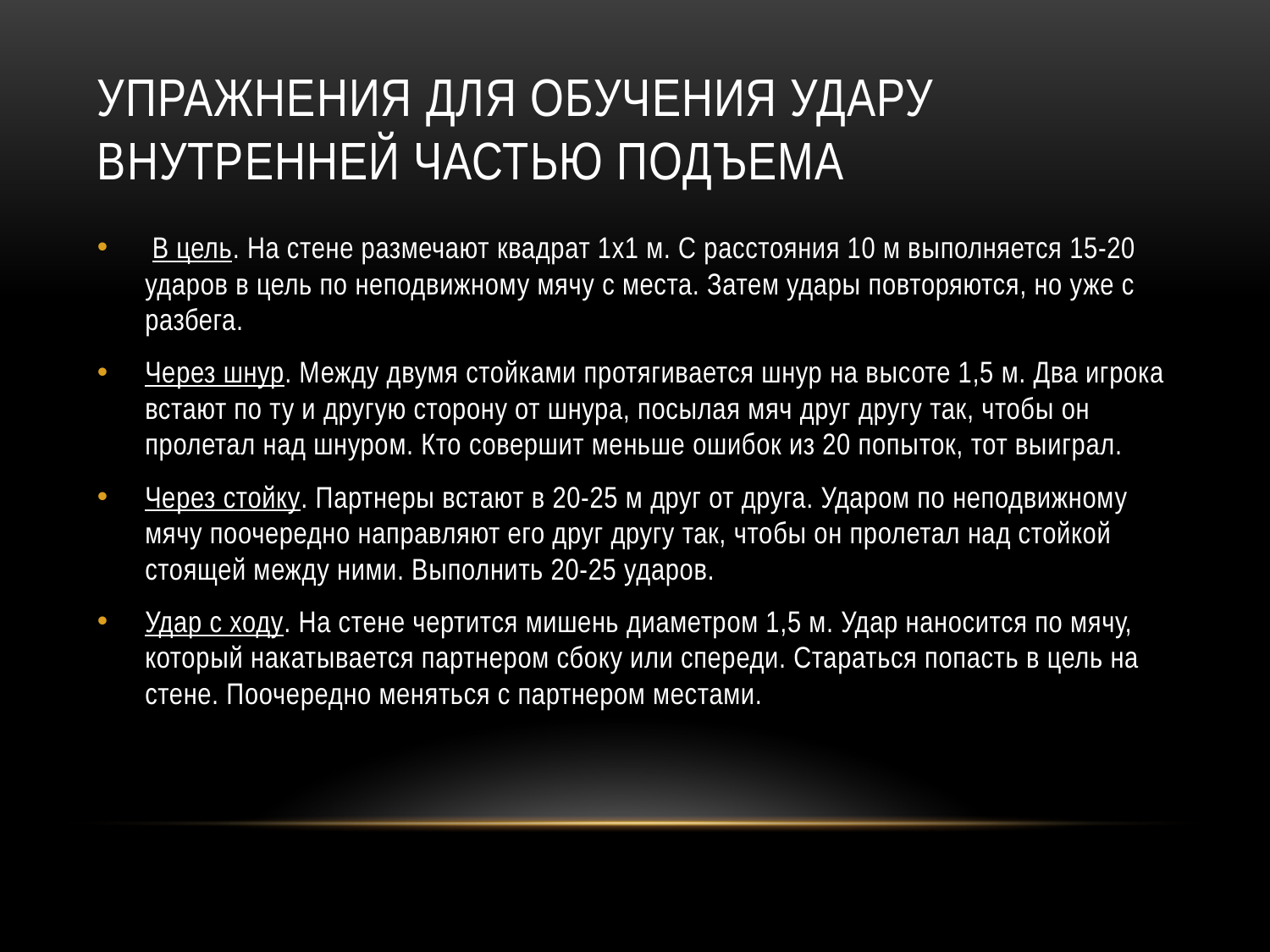

# Упражнения для обучения удару внутренней частью подъема
 В цель. На стене размечают квадрат 1х1 м. С расстояния 10 м выполняется 15-20 ударов в цель по неподвижному мячу с места. Затем удары повторяются, но уже с разбега.
Через шнур. Между двумя стойками протягивается шнур на высоте 1,5 м. Два игрока встают по ту и другую сторону от шнура, посылая мяч друг другу так, чтобы он пролетал над шнуром. Кто совершит меньше ошибок из 20 попыток, тот выиграл.
Через стойку. Партнеры встают в 20-25 м друг от друга. Ударом по неподвижному мячу поочередно направляют его друг другу так, чтобы он пролетал над стойкой стоящей между ними. Выполнить 20-25 ударов.
Удар с ходу. На стене чертится мишень диаметром 1,5 м. Удар наносится по мячу, который накатывается партнером сбоку или спереди. Стараться попасть в цель на стене. Поочередно меняться с партнером местами.